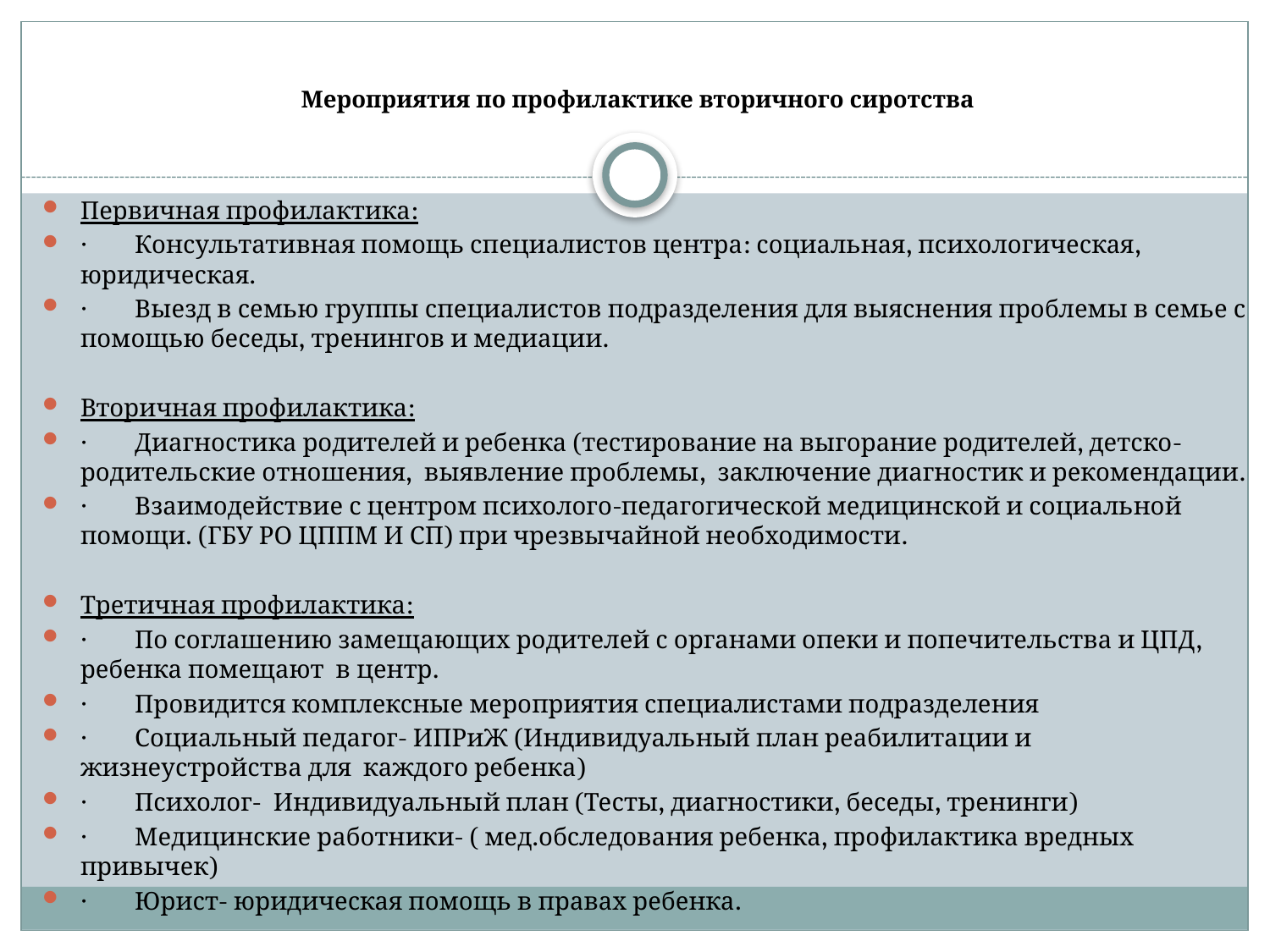

# Мероприятия по профилактике вторичного сиротства
Первичная профилактика:
·        Консультативная помощь специалистов центра: социальная, психологическая, юридическая.
·        Выезд в семью группы специалистов подразделения для выяснения проблемы в семье с помощью беседы, тренингов и медиации.

Вторичная профилактика:
·        Диагностика родителей и ребенка (тестирование на выгорание родителей, детско-родительские отношения,  выявление проблемы,  заключение диагностик и рекомендации.
·        Взаимодействие с центром психолого-педагогической медицинской и социальной помощи. (ГБУ РО ЦППМ И СП) при чрезвычайной необходимости.

Третичная профилактика:
·        По соглашению замещающих родителей с органами опеки и попечительства и ЦПД, ребенка помещают  в центр.
·        Провидится комплексные мероприятия специалистами подразделения
·        Социальный педагог- ИПРиЖ (Индивидуальный план реабилитации и жизнеустройства для  каждого ребенка)
·        Психолог-  Индивидуальный план (Тесты, диагностики, беседы, тренинги)
·        Медицинские работники- ( мед.обследования ребенка, профилактика вредных привычек)
·        Юрист- юридическая помощь в правах ребенка.